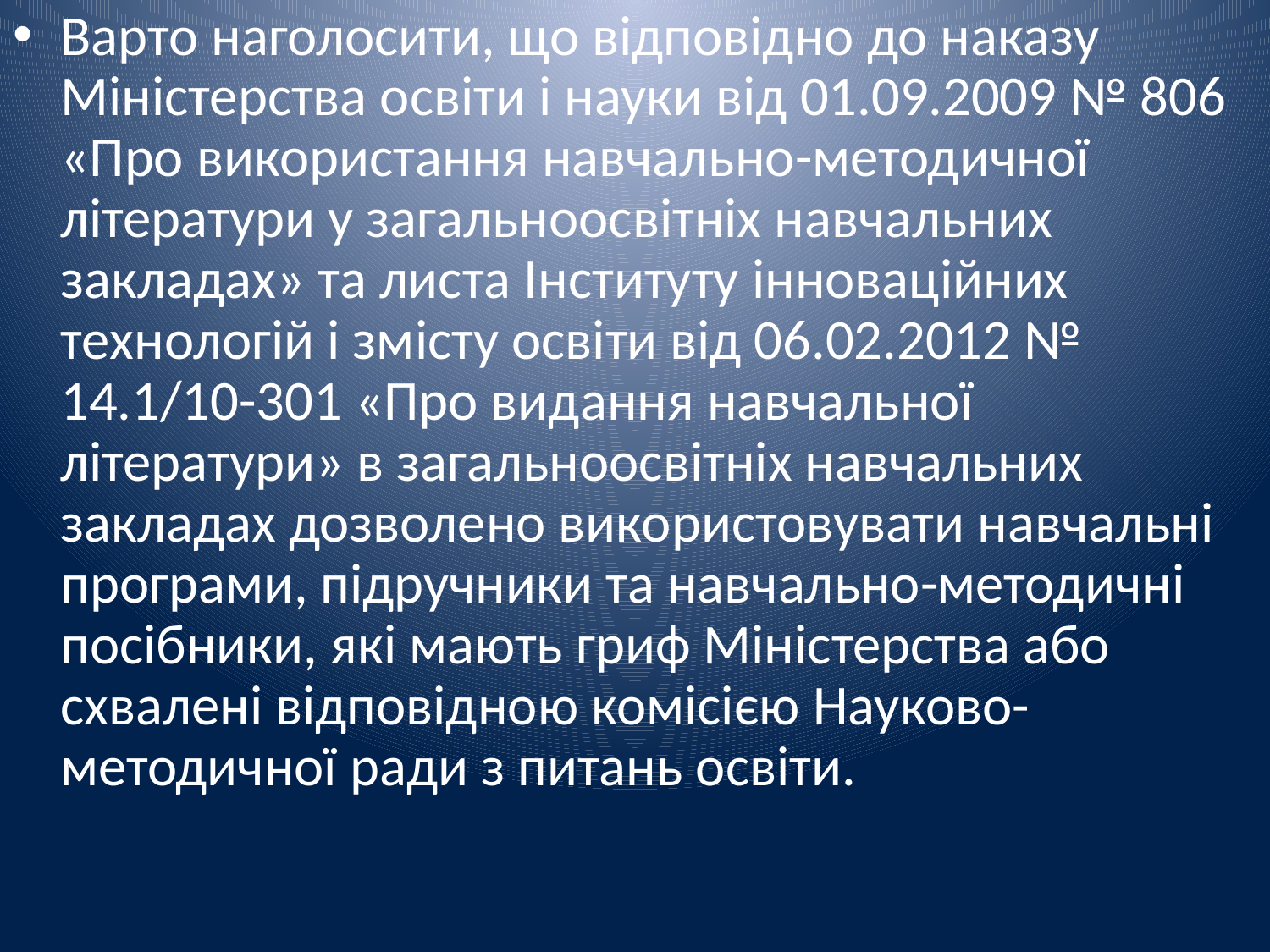

Варто наголосити, що відповідно до наказу Міністерства освіти і науки від 01.09.2009 № 806 «Про використання навчально-методичної літератури у загальноосвітніх навчальних закладах» та листа Інституту інноваційних технологій і змісту освіти від 06.02.2012 № 14.1/10-301 «Про видання навчальної літератури» в загальноосвітніх навчальних закладах дозволено використовувати навчальні програми, підручники та навчально-методичні посібники, які мають гриф Міністерства або схвалені відповідною комісією Науково-методичної ради з питань освіти.